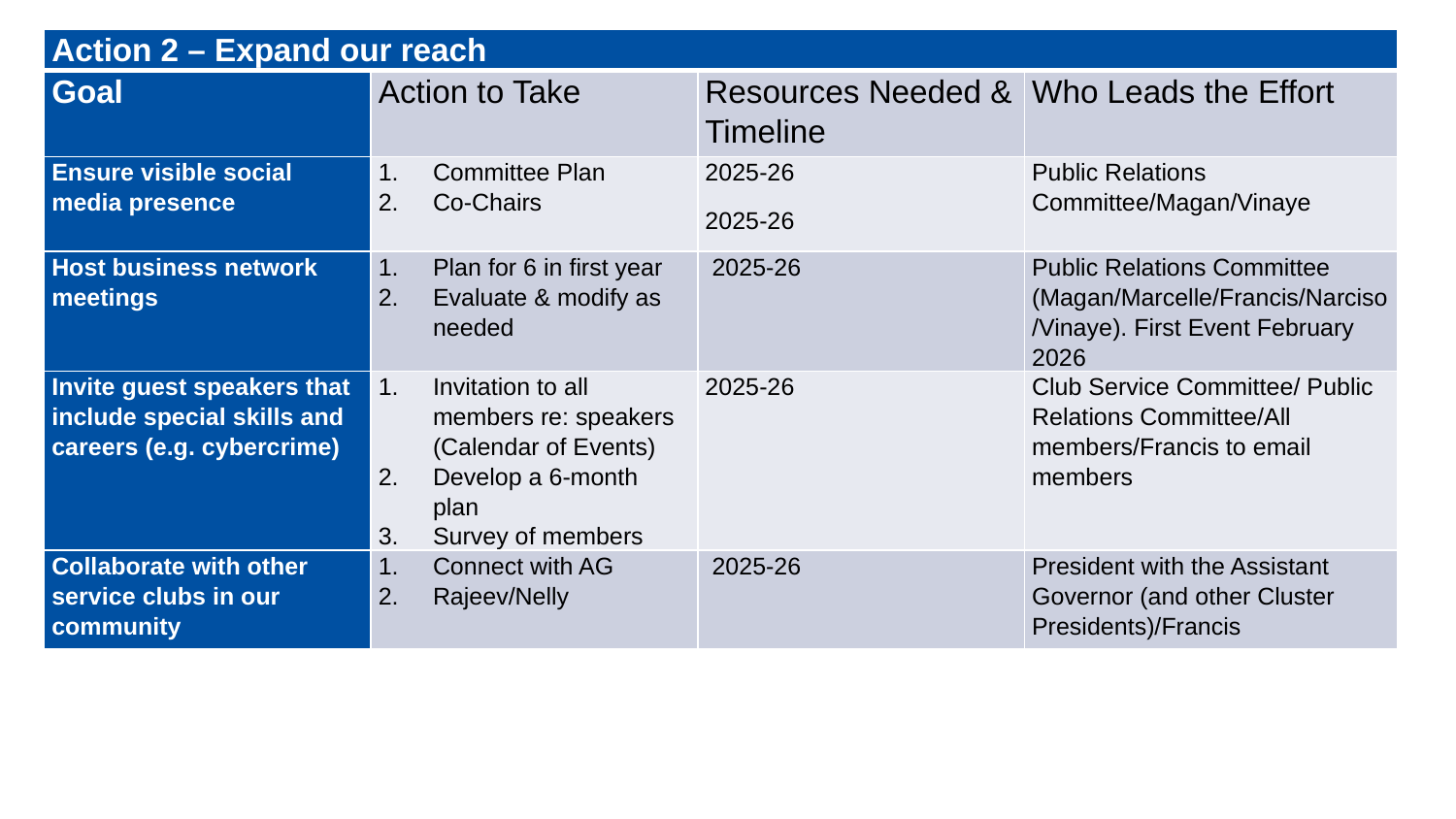

| Action 2 – Expand our reach |  |  |  |
| --- | --- | --- | --- |
| Goal | Action to Take | Resources Needed & Timeline | Who Leads the Effort |
| Ensure visible social media presence | Committee Plan Co-Chairs | 2025-26 2025-26 | Public Relations Committee/Magan/Vinaye |
| Host business network meetings | Plan for 6 in first year Evaluate & modify as needed | 2025-26 | Public Relations Committee (Magan/Marcelle/Francis/Narciso/Vinaye). First Event February 2026 |
| Invite guest speakers that include special skills and careers (e.g. cybercrime) | Invitation to all members re: speakers (Calendar of Events) Develop a 6-month plan Survey of members | 2025-26 | Club Service Committee/ Public Relations Committee/All members/Francis to email members |
| Collaborate with other service clubs in our community | Connect with AG Rajeev/Nelly | 2025-26 | President with the Assistant Governor (and other Cluster Presidents)/Francis |